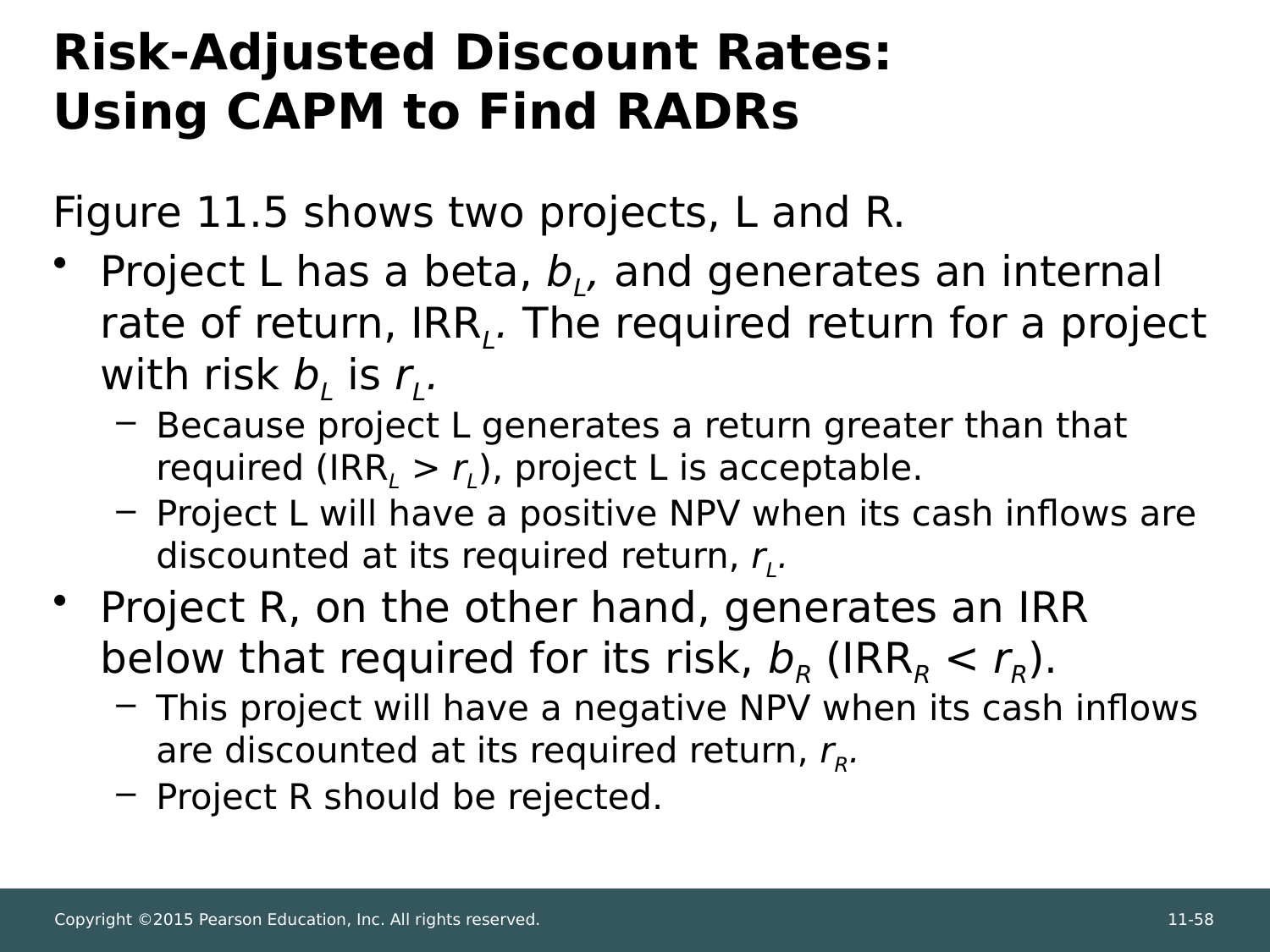

# Risk-Adjusted Discount Rates: Using CAPM to Find RADRs
Figure 11.5 shows two projects, L and R.
Project L has a beta, bL, and generates an internal rate of return, IRRL. The required return for a project with risk bL is rL.
Because project L generates a return greater than that required (IRRL > rL), project L is acceptable.
Project L will have a positive NPV when its cash inflows are discounted at its required return, rL.
Project R, on the other hand, generates an IRR below that required for its risk, bR (IRRR < rR).
This project will have a negative NPV when its cash inflows are discounted at its required return, rR.
Project R should be rejected.